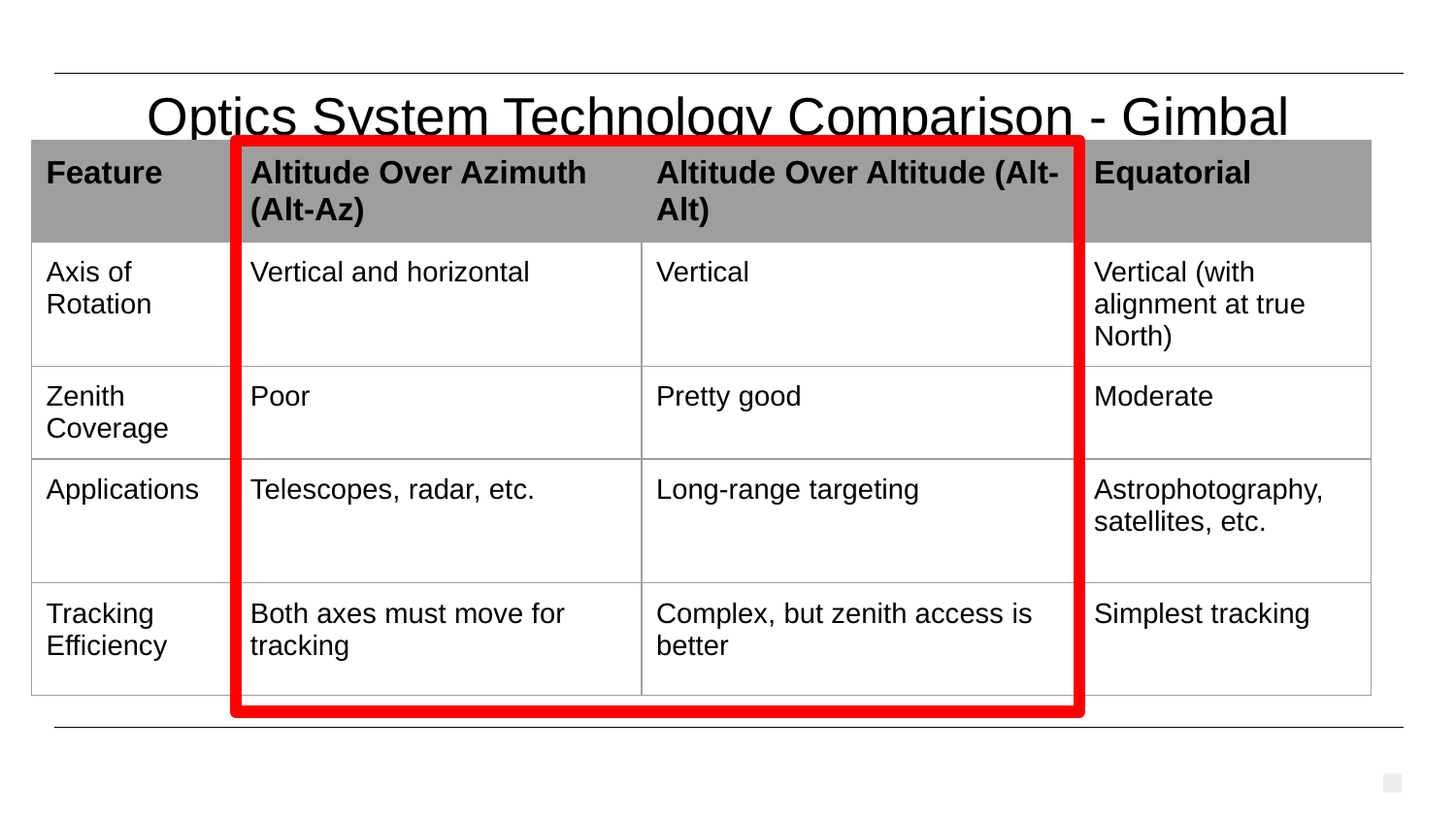

# Optics System Technology Comparison - Gimbal
| Feature | Altitude Over Azimuth (Alt-Az) | Altitude Over Altitude (Alt-Alt) | Equatorial |
| --- | --- | --- | --- |
| Axis of Rotation | Vertical and horizontal | Vertical | Vertical (with alignment at true North) |
| Zenith Coverage | Poor | Pretty good | Moderate |
| Applications | Telescopes, radar, etc. | Long-range targeting | Astrophotography, satellites, etc. |
| Tracking Efficiency | Both axes must move for tracking | Complex, but zenith access is better | Simplest tracking |